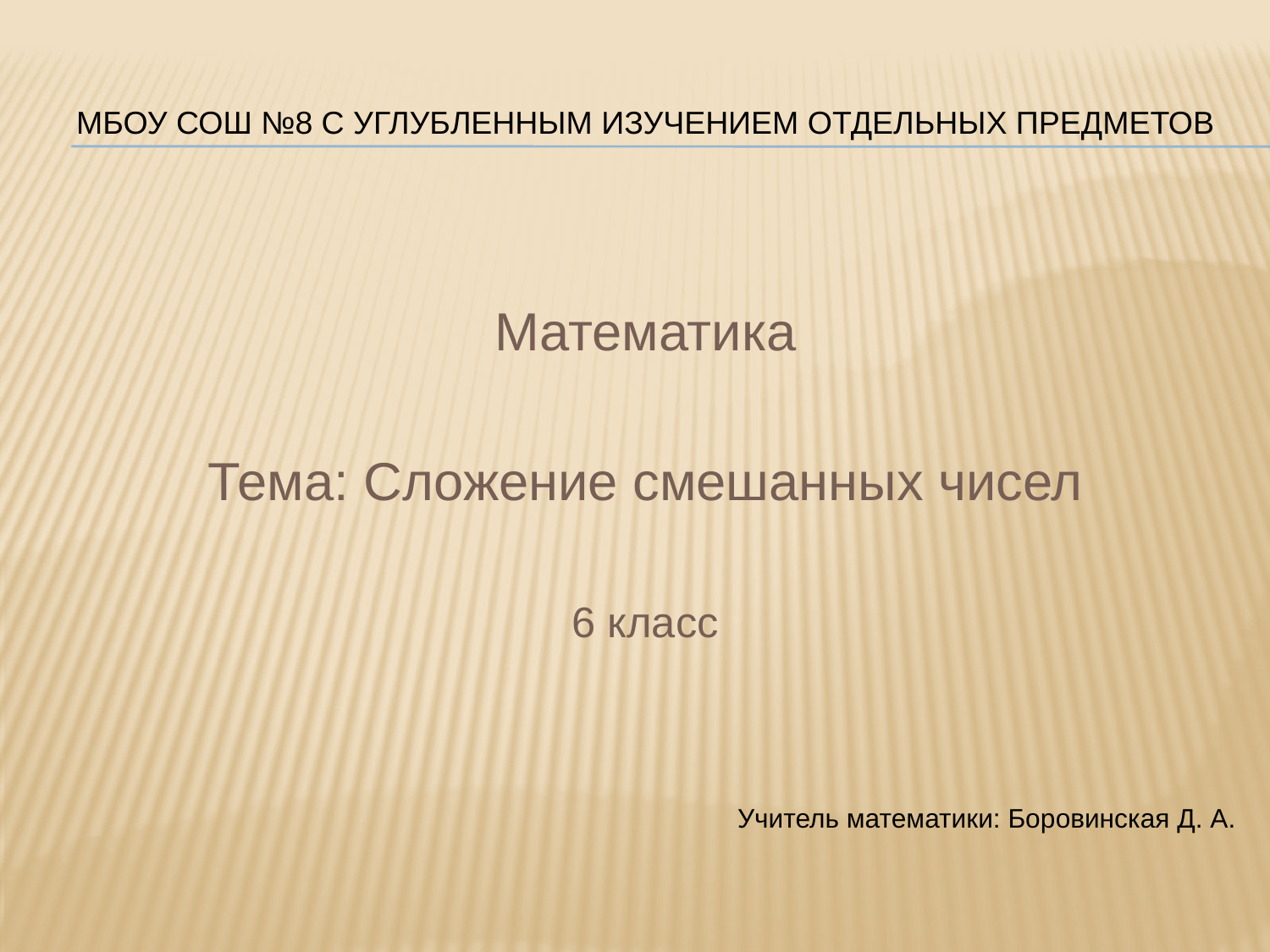

# МБОУ СОШ №8 с углубленным изучением отдельных предметов

Математика

Тема: Сложение смешанных чисел

6 класс

Учитель математики: Боровинская Д. А.